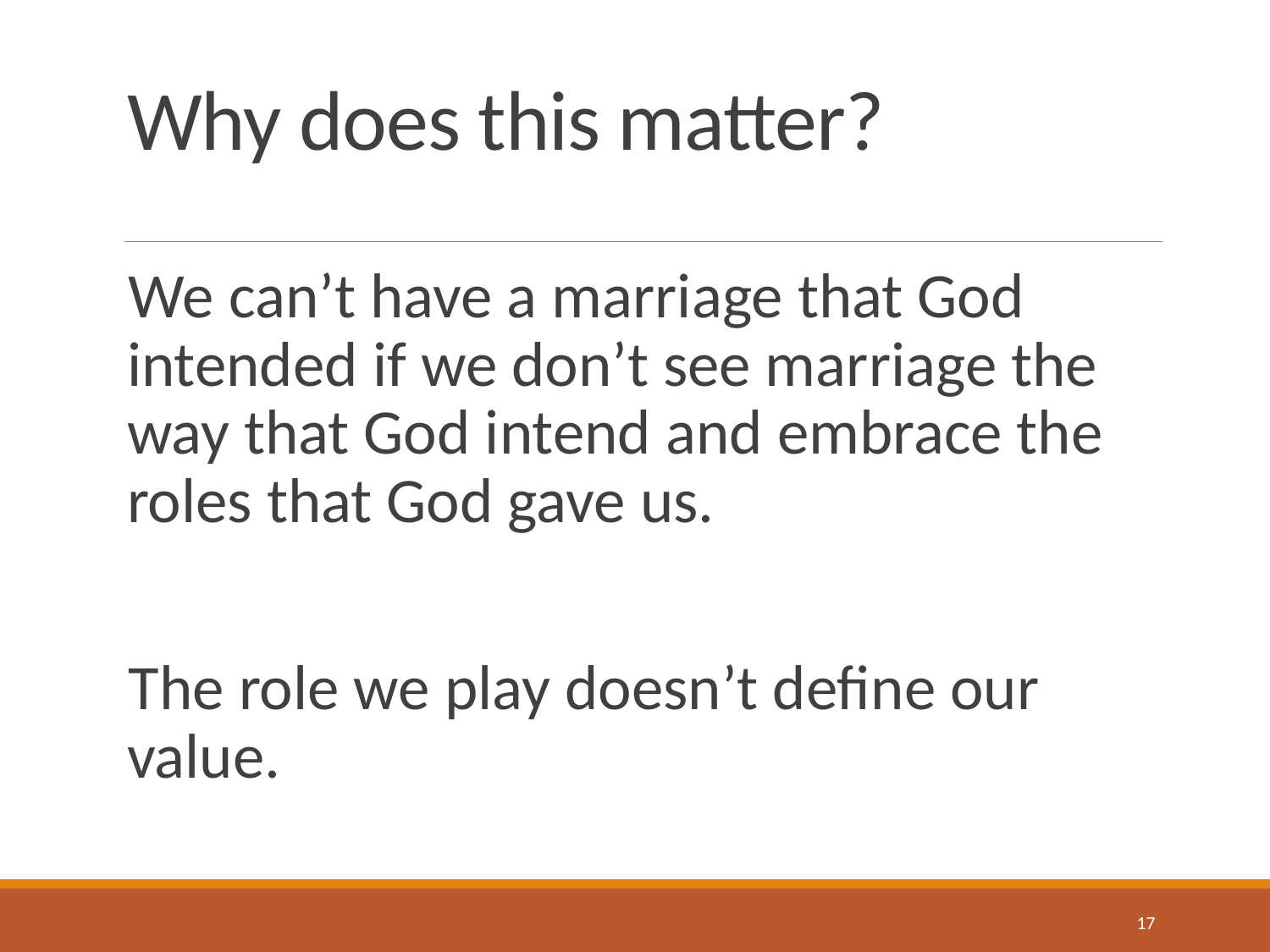

# Why does this matter?
We can’t have a marriage that God intended if we don’t see marriage the way that God intend and embrace the roles that God gave us.

The role we play doesn’t define our value.
17